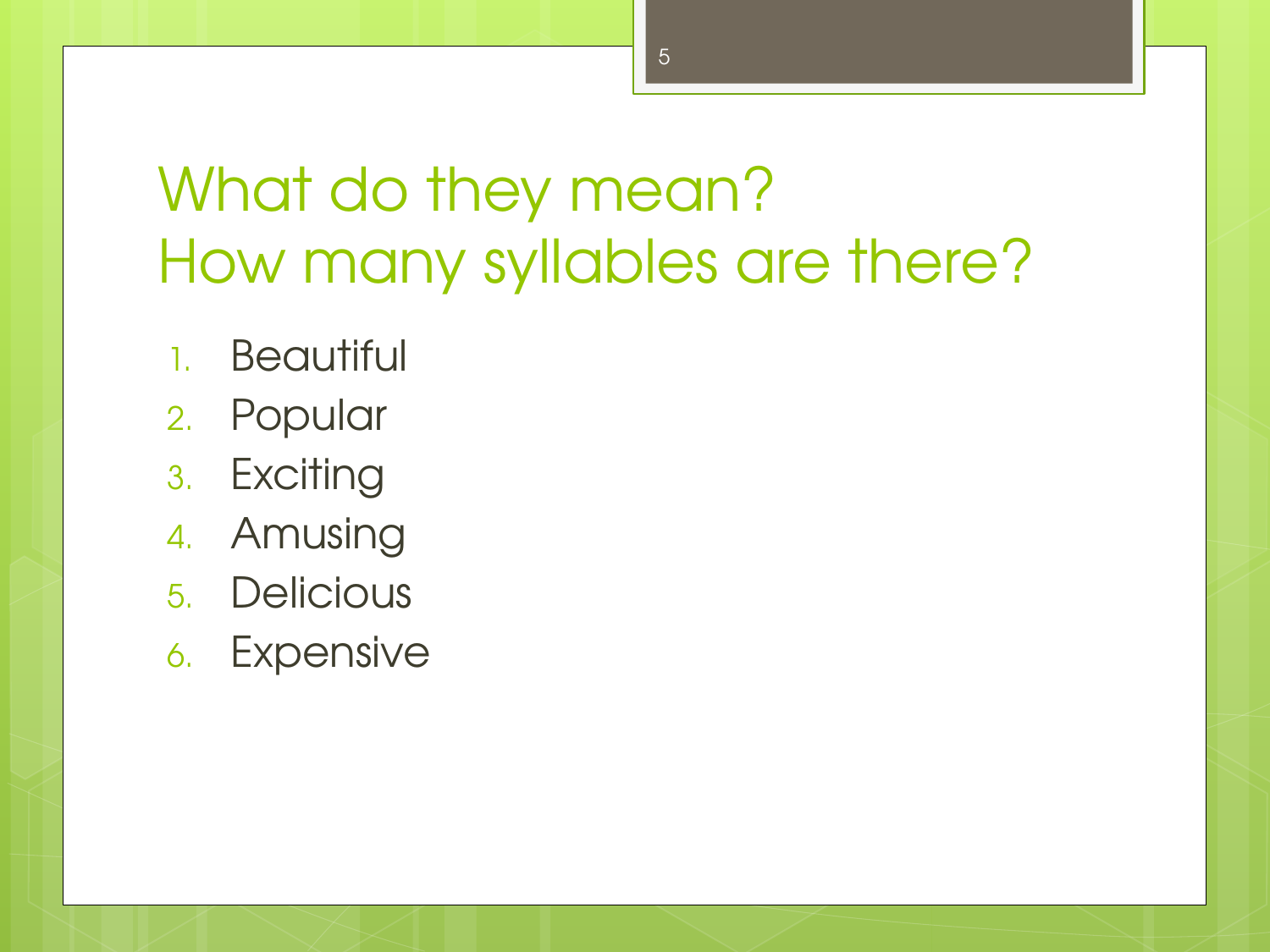

5
# What do they mean? How many syllables are there?
Beautiful
Popular
Exciting
Amusing
Delicious
Expensive